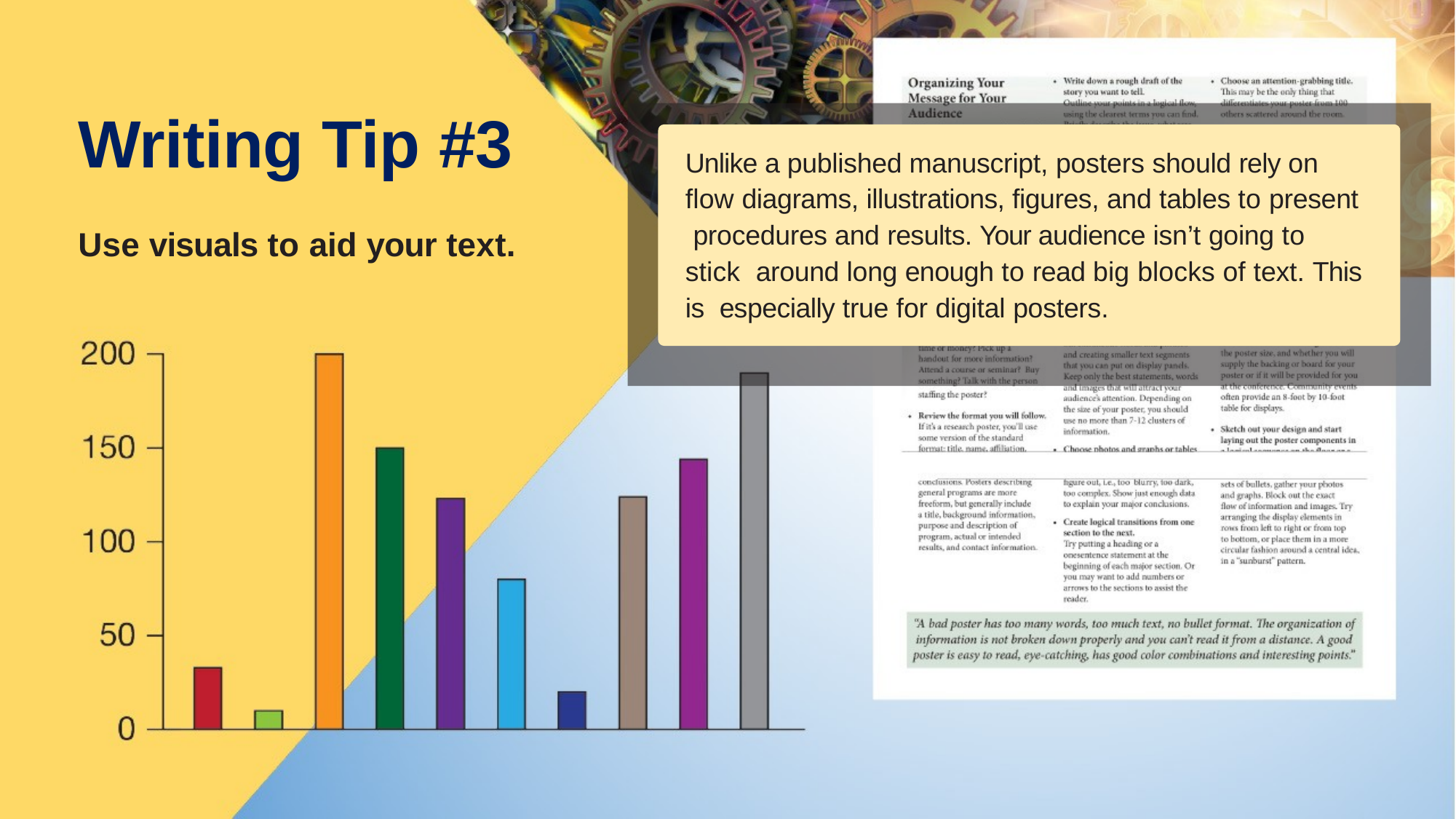

# Writing Tip #3

Unlike a published manuscript, posters should rely on  flow diagrams, illustrations, figures, and tables to present  procedures and results. Your audience isn’t going to stick  around long enough to read big blocks of text. This is  especially true for digital posters.
Use visuals to aid your text.